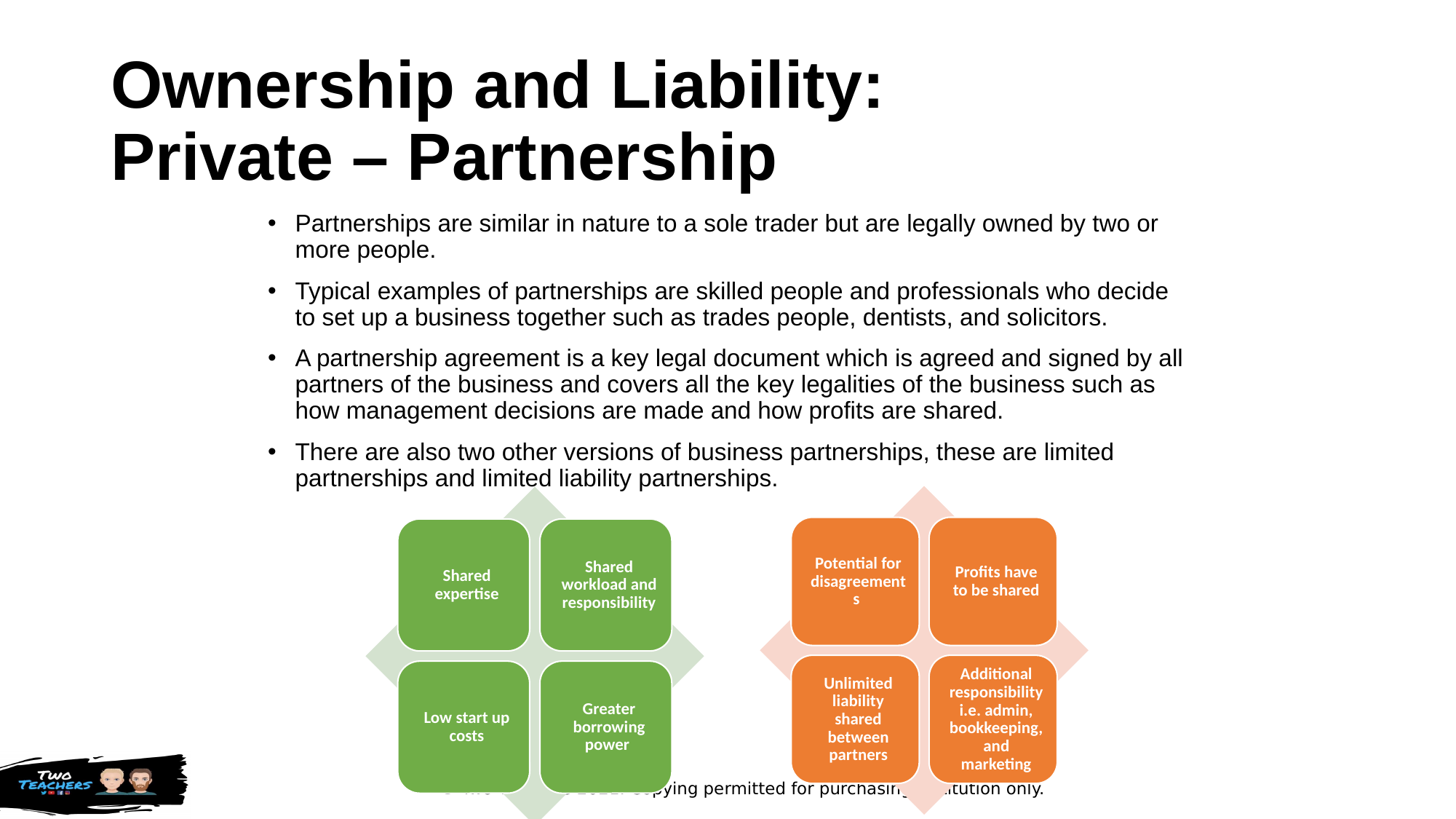

# Ownership and Liability: Private – Partnership
Partnerships are similar in nature to a sole trader but are legally owned by two or more people.
Typical examples of partnerships are skilled people and professionals who decide to set up a business together such as trades people, dentists, and solicitors.
A partnership agreement is a key legal document which is agreed and signed by all partners of the business and covers all the key legalities of the business such as how management decisions are made and how profits are shared.
There are also two other versions of business partnerships, these are limited partnerships and limited liability partnerships.

Potential for disagreements
Profits have to be shared
Unlimited liability shared between partners
Additional responsibility i.e. admin, bookkeeping, and marketing
Shared expertise
Shared workload and responsibility
Low start up costs
Greater borrowing power